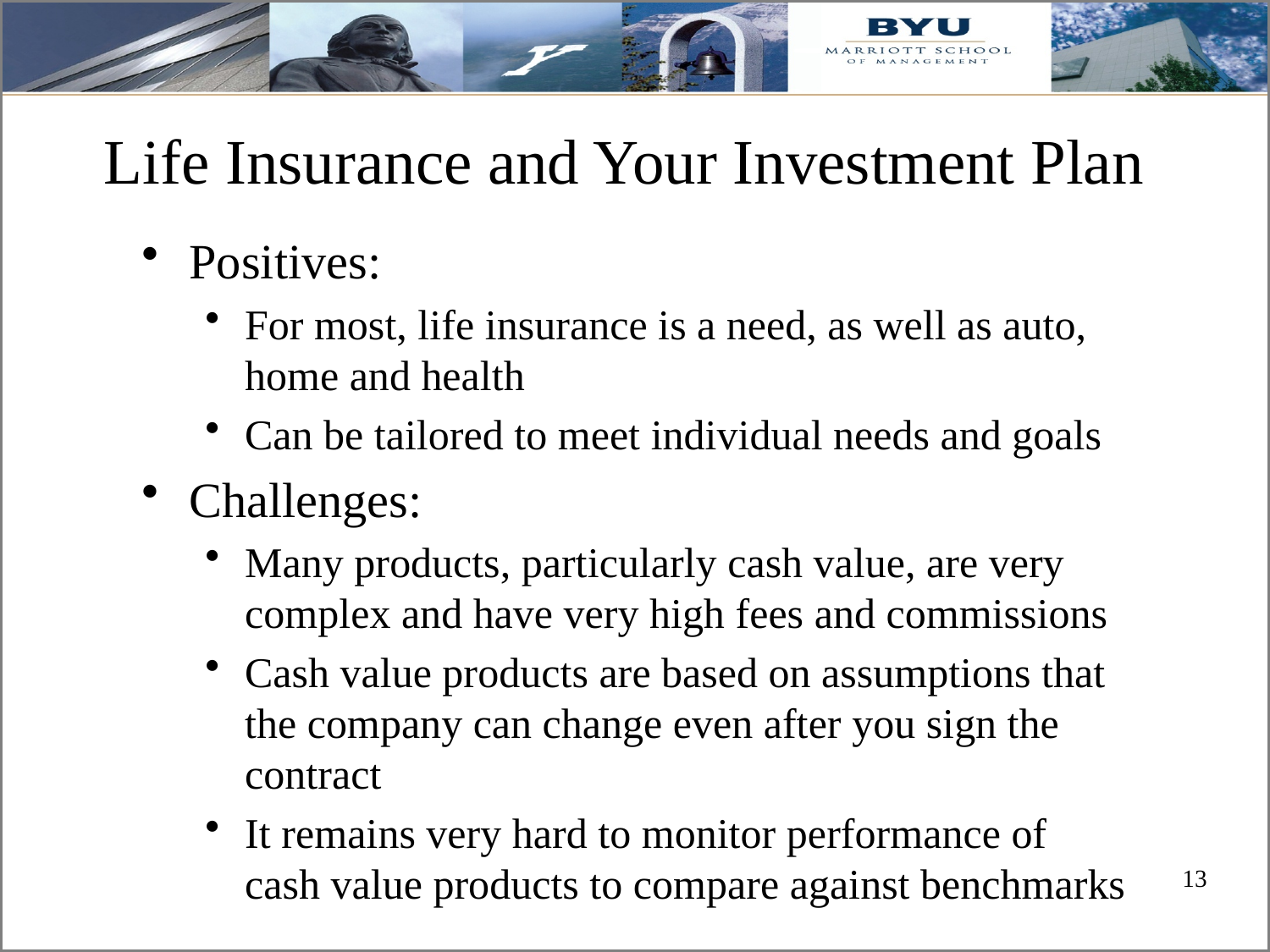

# Life Insurance and Your Investment Plan
Positives:
For most, life insurance is a need, as well as auto, home and health
Can be tailored to meet individual needs and goals
Challenges:
Many products, particularly cash value, are very complex and have very high fees and commissions
Cash value products are based on assumptions that the company can change even after you sign the contract
It remains very hard to monitor performance of cash value products to compare against benchmarks